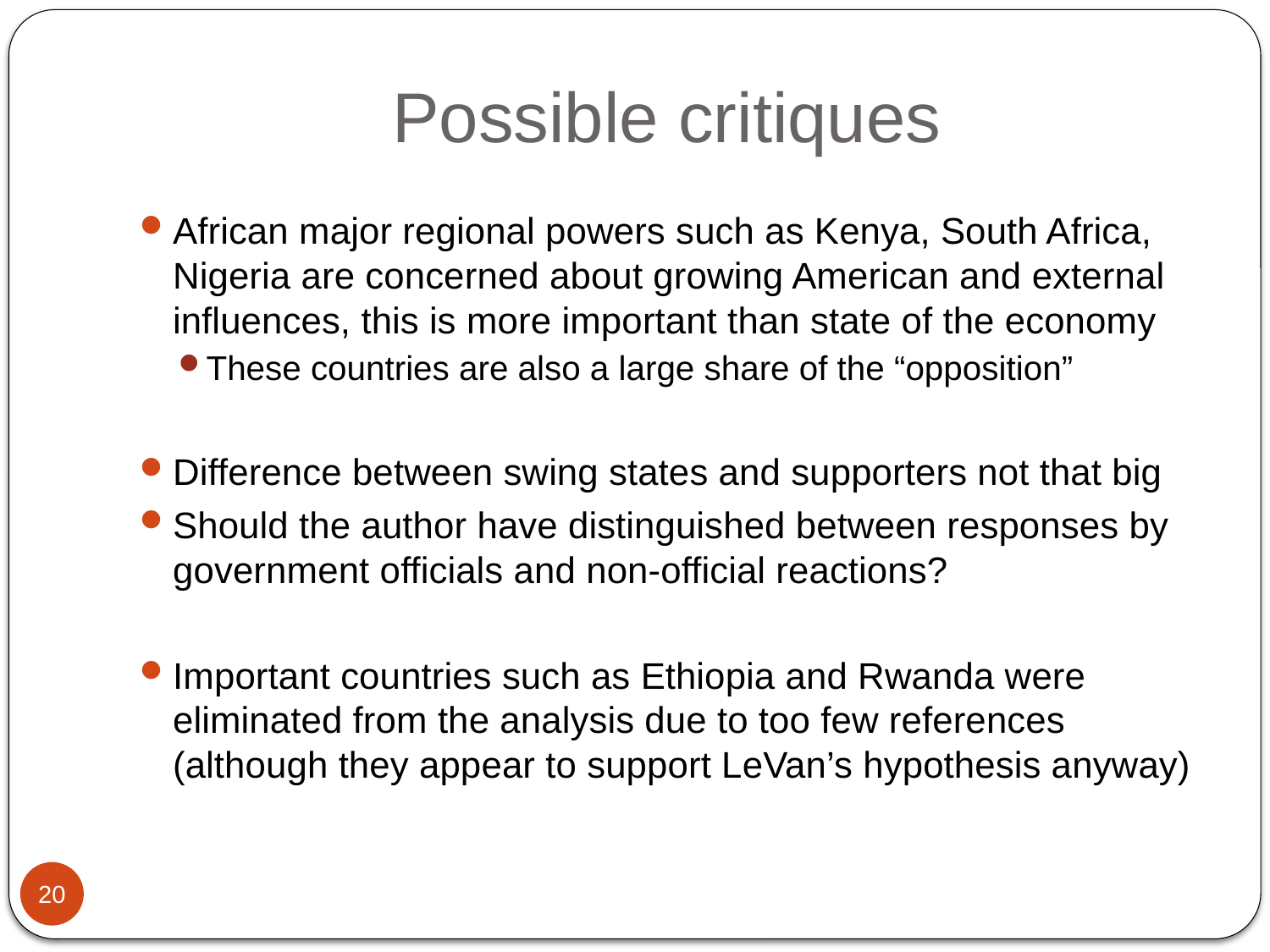

# Possible critiques
African major regional powers such as Kenya, South Africa, Nigeria are concerned about growing American and external influences, this is more important than state of the economy
These countries are also a large share of the “opposition”

Difference between swing states and supporters not that big
Should the author have distinguished between responses by government officials and non-official reactions?

Important countries such as Ethiopia and Rwanda were eliminated from the analysis due to too few references (although they appear to support LeVan’s hypothesis anyway)

20